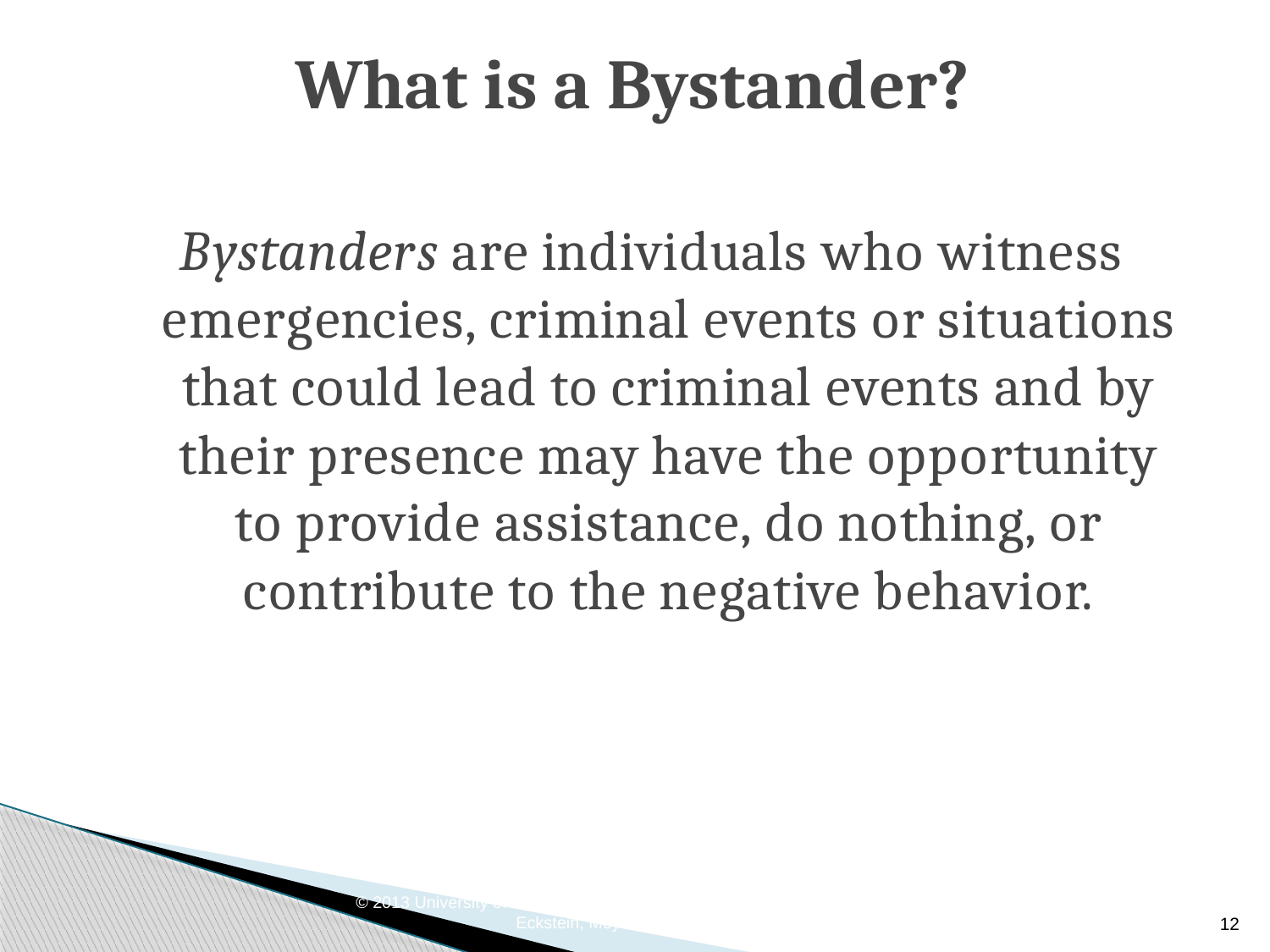

# What is a Bystander?

Bystanders are individuals who witness emergencies, criminal events or situations that could lead to criminal events and by their presence may have the opportunity to provide assistance, do nothing, or contribute to the negative behavior.

© 2013 University of New Hampshire Bringing in the Bystander. All Rights Reserved.
Eckstein, Moynihan, Banyard, and Plante.
12